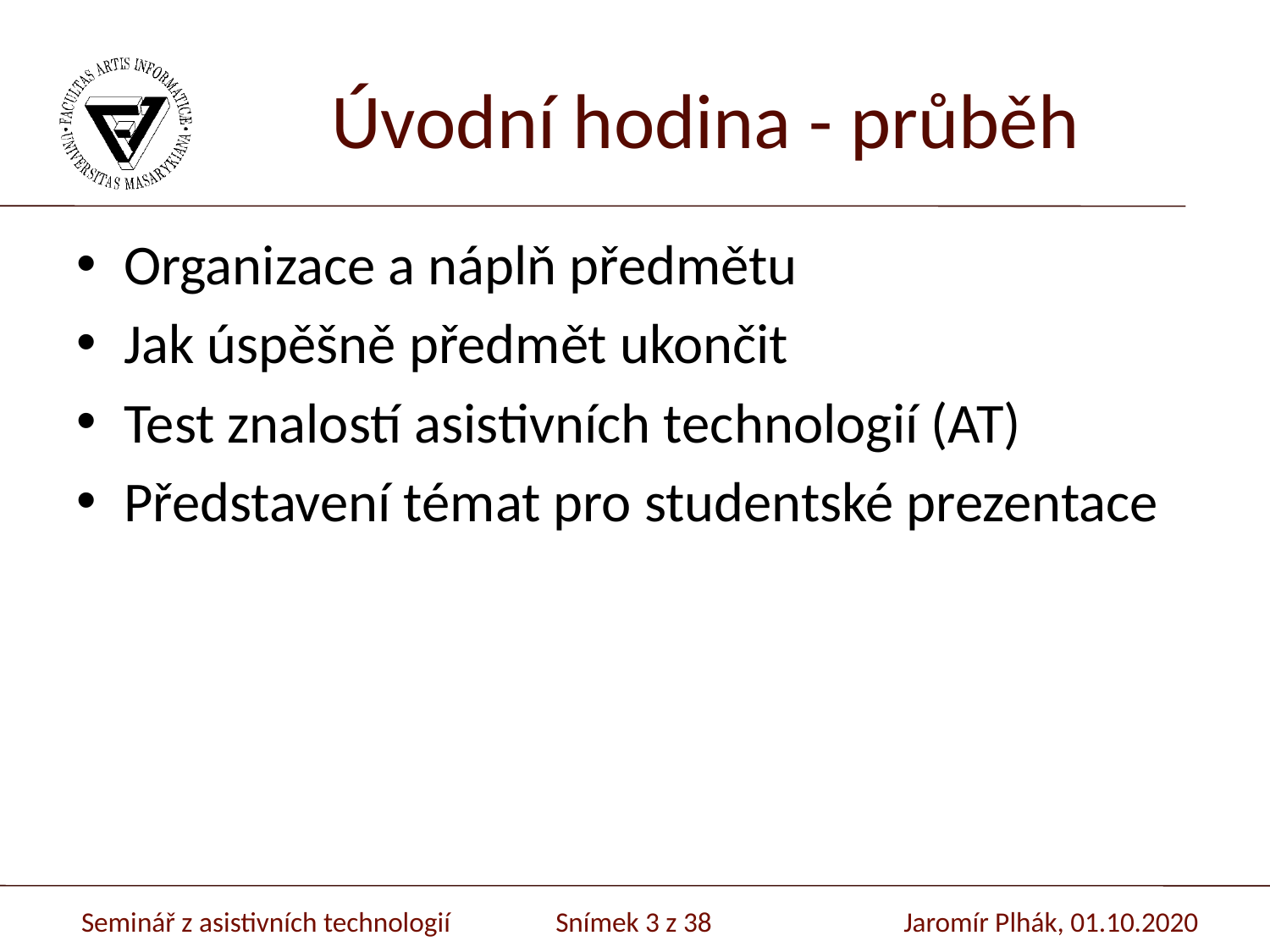

# Úvodní hodina - průběh
Organizace a náplň předmětu
Jak úspěšně předmět ukončit
Test znalostí asistivních technologií (AT)
Představení témat pro studentské prezentace